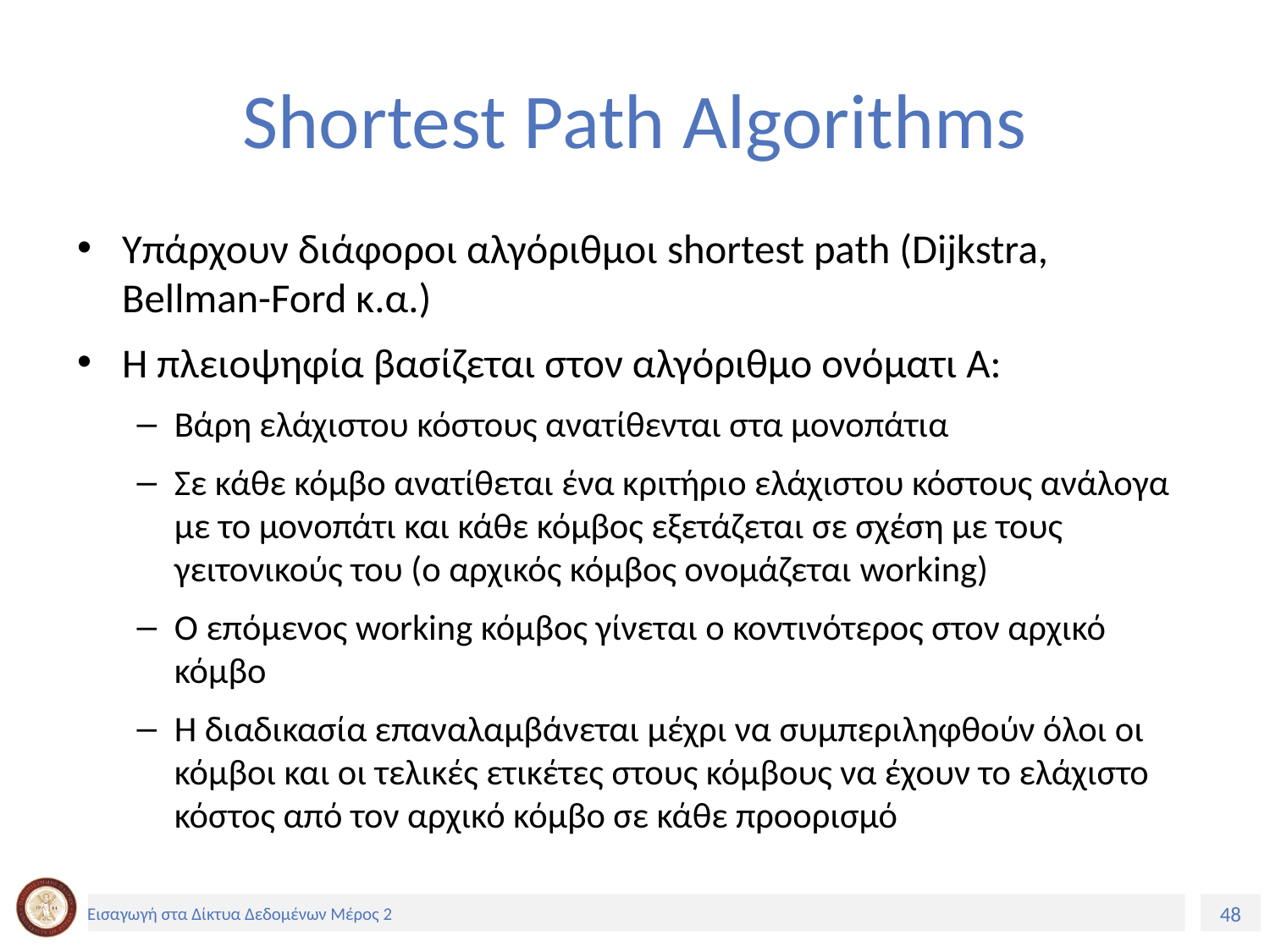

# Shortest Path Algorithms
Υπάρχουν διάφοροι αλγόριθμοι shortest path (Dijkstra, Bellman-Ford κ.α.)
Η πλειοψηφία βασίζεται στον αλγόριθμο ονόματι Α:
Βάρη ελάχιστου κόστους ανατίθενται στα μονοπάτια
Σε κάθε κόμβο ανατίθεται ένα κριτήριο ελάχιστου κόστους ανάλογα με το μονοπάτι και κάθε κόμβος εξετάζεται σε σχέση με τους γειτονικούς του (ο αρχικός κόμβος ονομάζεται working)
Ο επόμενος working κόμβος γίνεται ο κοντινότερος στον αρχικό κόμβο
Η διαδικασία επαναλαμβάνεται μέχρι να συμπεριληφθούν όλοι οι κόμβοι και οι τελικές ετικέτες στους κόμβους να έχουν το ελάχιστο κόστος από τον αρχικό κόμβο σε κάθε προορισμό